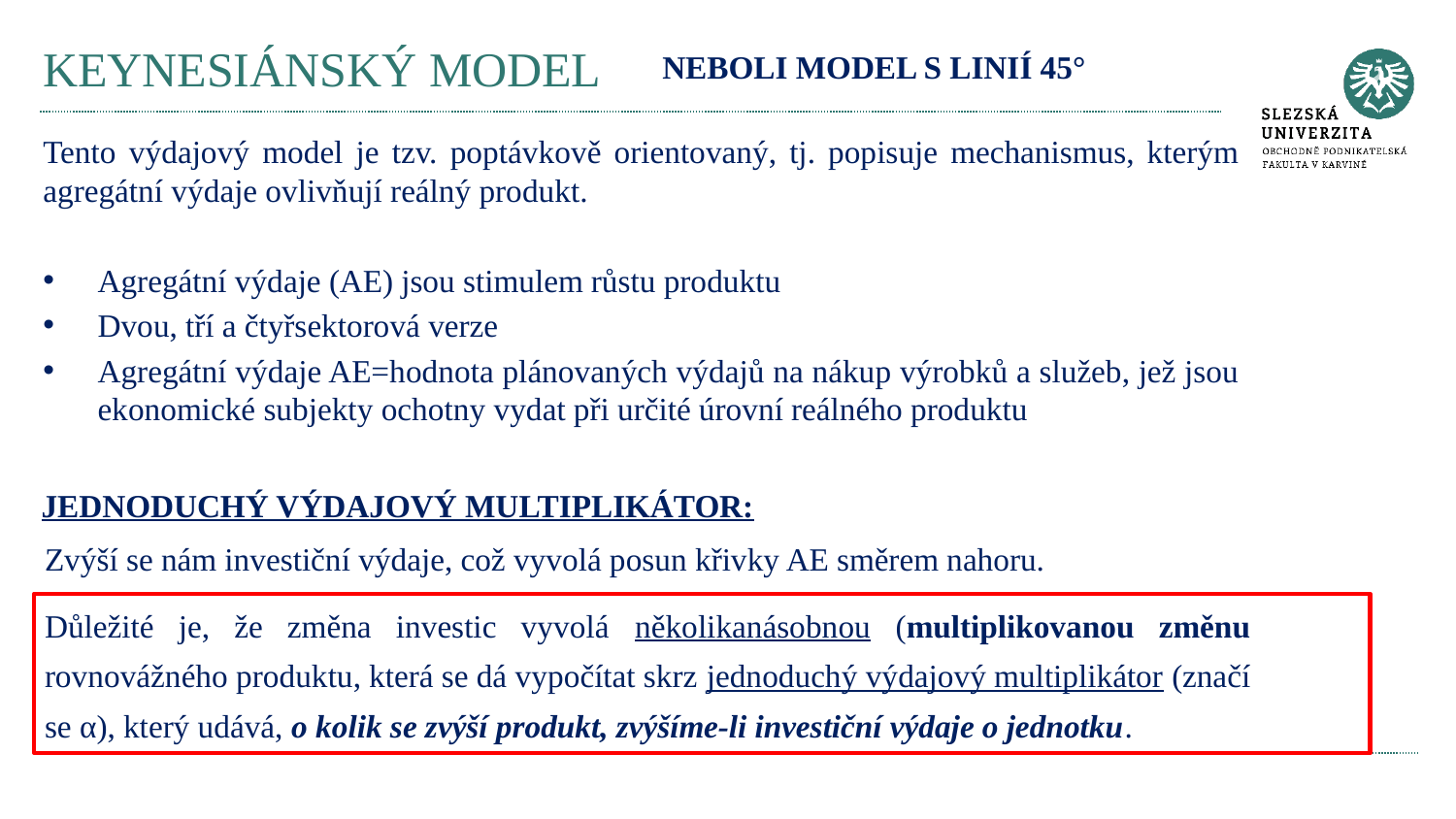

# KEYNESIÁNSKÝ MODEL
NEBOLI MODEL S LINIÍ 45°
Tento výdajový model je tzv. poptávkově orientovaný, tj. popisuje mechanismus, kterým agregátní výdaje ovlivňují reálný produkt.

Agregátní výdaje (AE) jsou stimulem růstu produktu
Dvou, tří a čtyřsektorová verze
Agregátní výdaje AE=hodnota plánovaných výdajů na nákup výrobků a služeb, jež jsou ekonomické subjekty ochotny vydat při určité úrovní reálného produktu

JEDNODUCHÝ VÝDAJOVÝ MULTIPLIKÁTOR:
Zvýší se nám investiční výdaje, což vyvolá posun křivky AE směrem nahoru.
Důležité je, že změna investic vyvolá několikanásobnou (multiplikovanou změnu rovnovážného produktu, která se dá vypočítat skrz jednoduchý výdajový multiplikátor (značí se α), který udává, o kolik se zvýší produkt, zvýšíme-li investiční výdaje o jednotku.